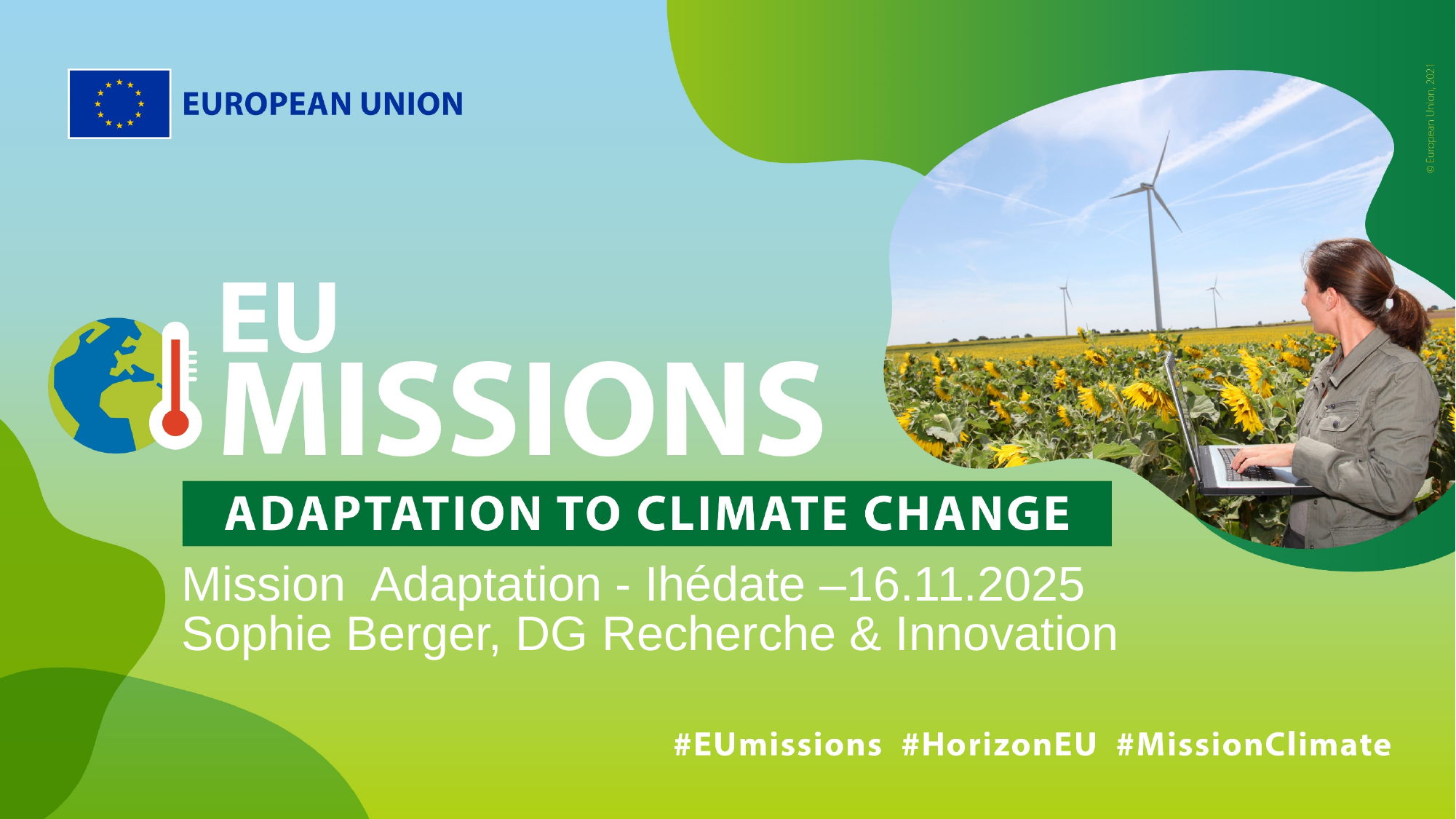

# Mission  Adaptation - Ihédate –16.11.2025 Sophie Berger, DG Recherche & Innovation